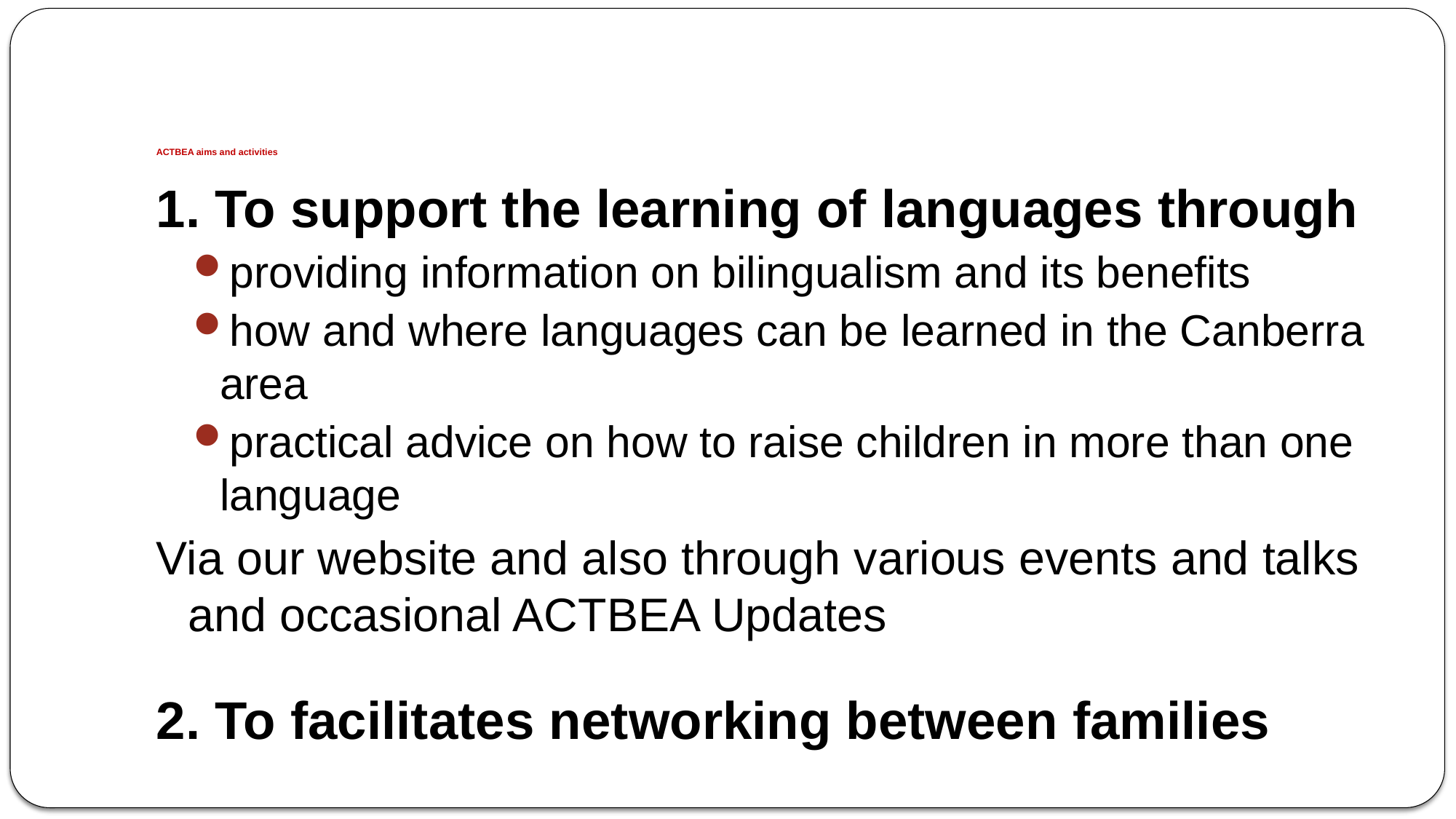

# ACTBEA aims and activities
1. To support the learning of languages through
providing information on bilingualism and its benefits
how and where languages can be learned in the Canberra area
practical advice on how to raise children in more than one language
Via our website and also through various events and talks and occasional ACTBEA Updates

2. To facilitates networking between families